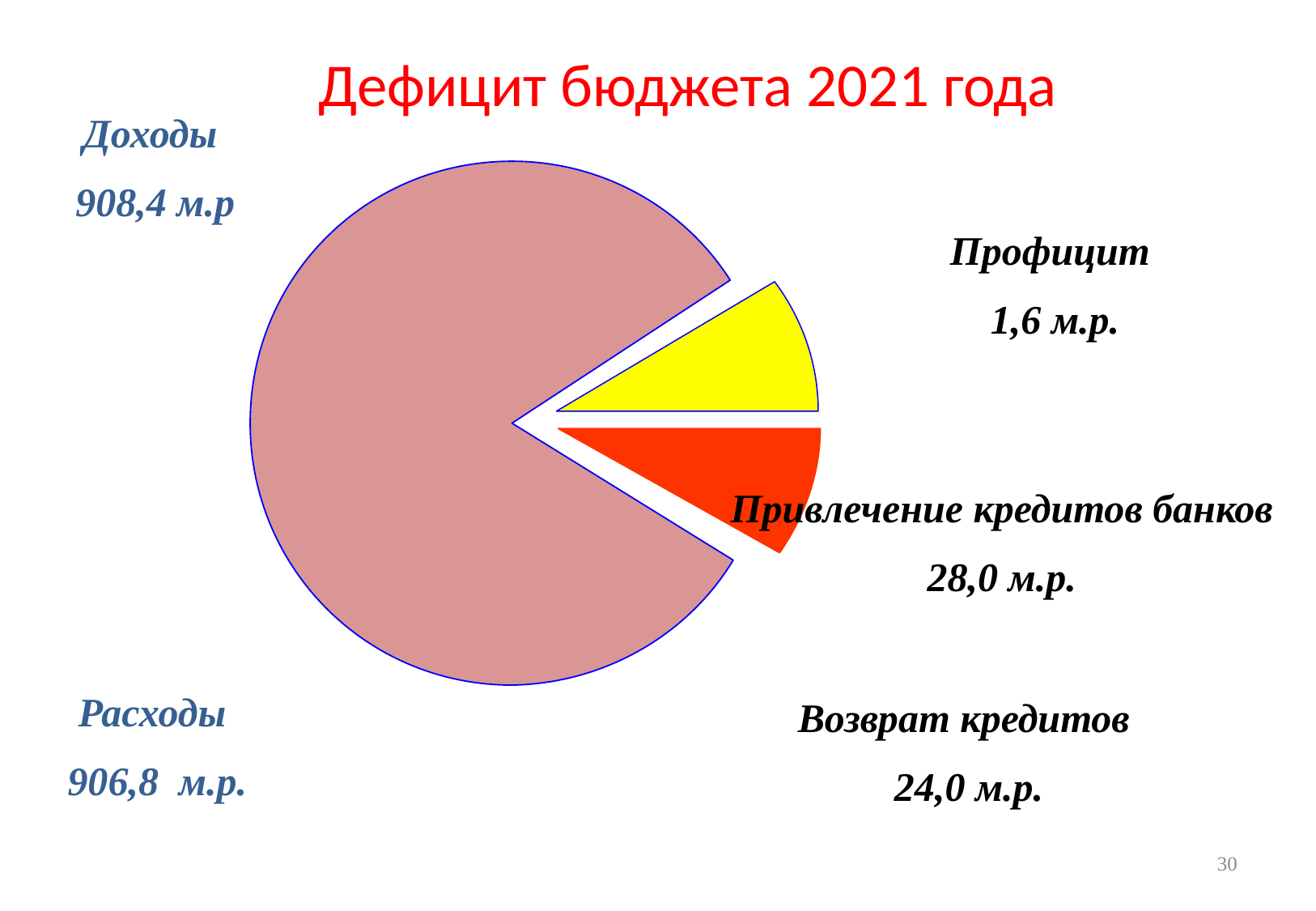

# Дефицит бюджета 2021 года
Доходы
908,4 м.р

Профицит
1,6 м.р.

Привлечение кредитов банков
28,0 м.р.
Расходы
906,8  м.р.

Возврат кредитов
24,0 м.р.

30